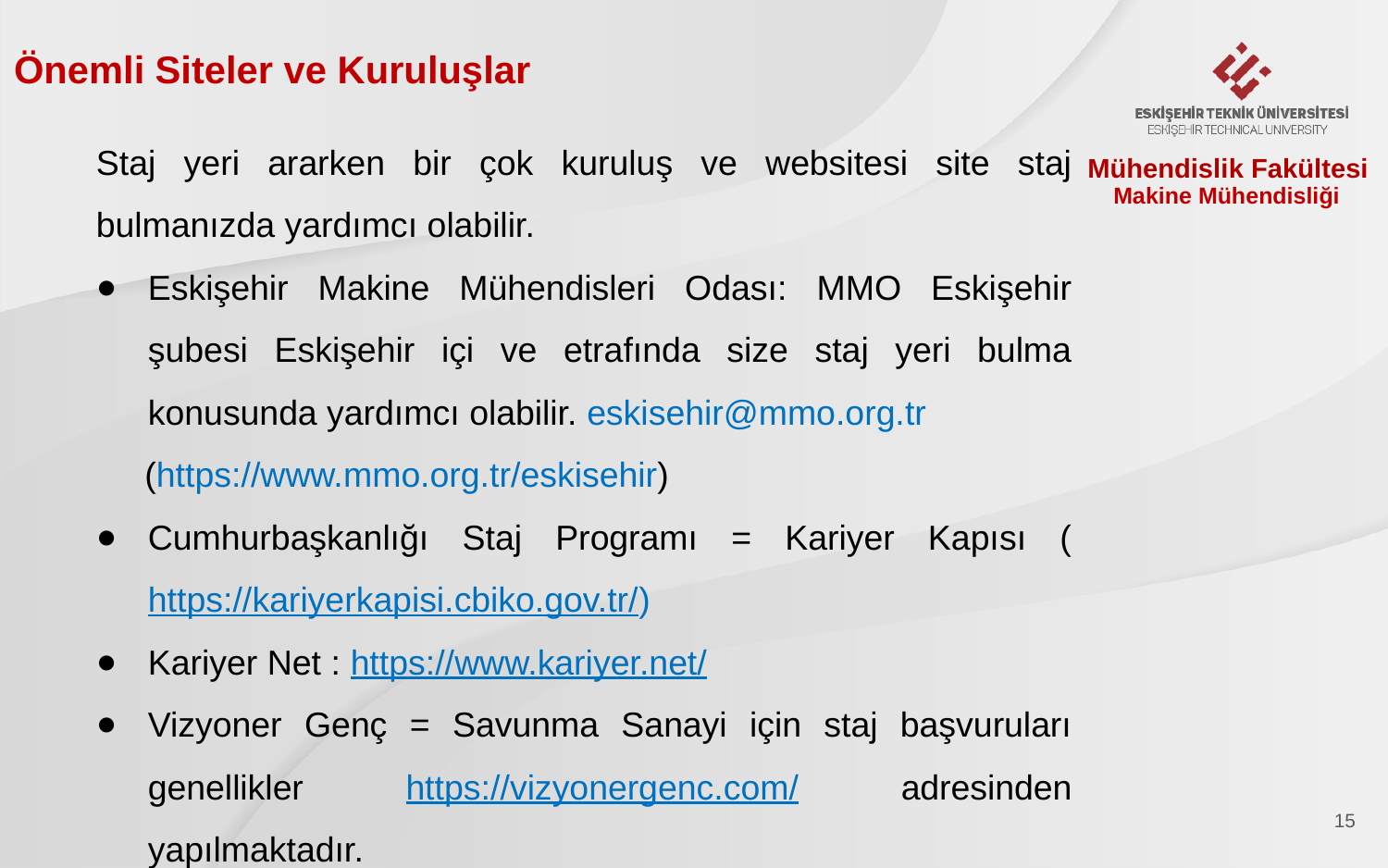

Önemli Siteler ve Kuruluşlar
Staj yeri ararken bir çok kuruluş ve websitesi site staj bulmanızda yardımcı olabilir.
Eskişehir Makine Mühendisleri Odası: MMO Eskişehir şubesi Eskişehir içi ve etrafında size staj yeri bulma konusunda yardımcı olabilir. eskisehir@mmo.org.tr
     (https://www.mmo.org.tr/eskisehir)
Cumhurbaşkanlığı Staj Programı = Kariyer Kapısı (https://kariyerkapisi.cbiko.gov.tr/)
Kariyer Net : https://www.kariyer.net/
Vizyoner Genç = Savunma Sanayi için staj başvuruları genellikler https://vizyonergenc.com/ adresinden yapılmaktadır.

Mühendislik Fakültesi
Makine Mühendisliği
15